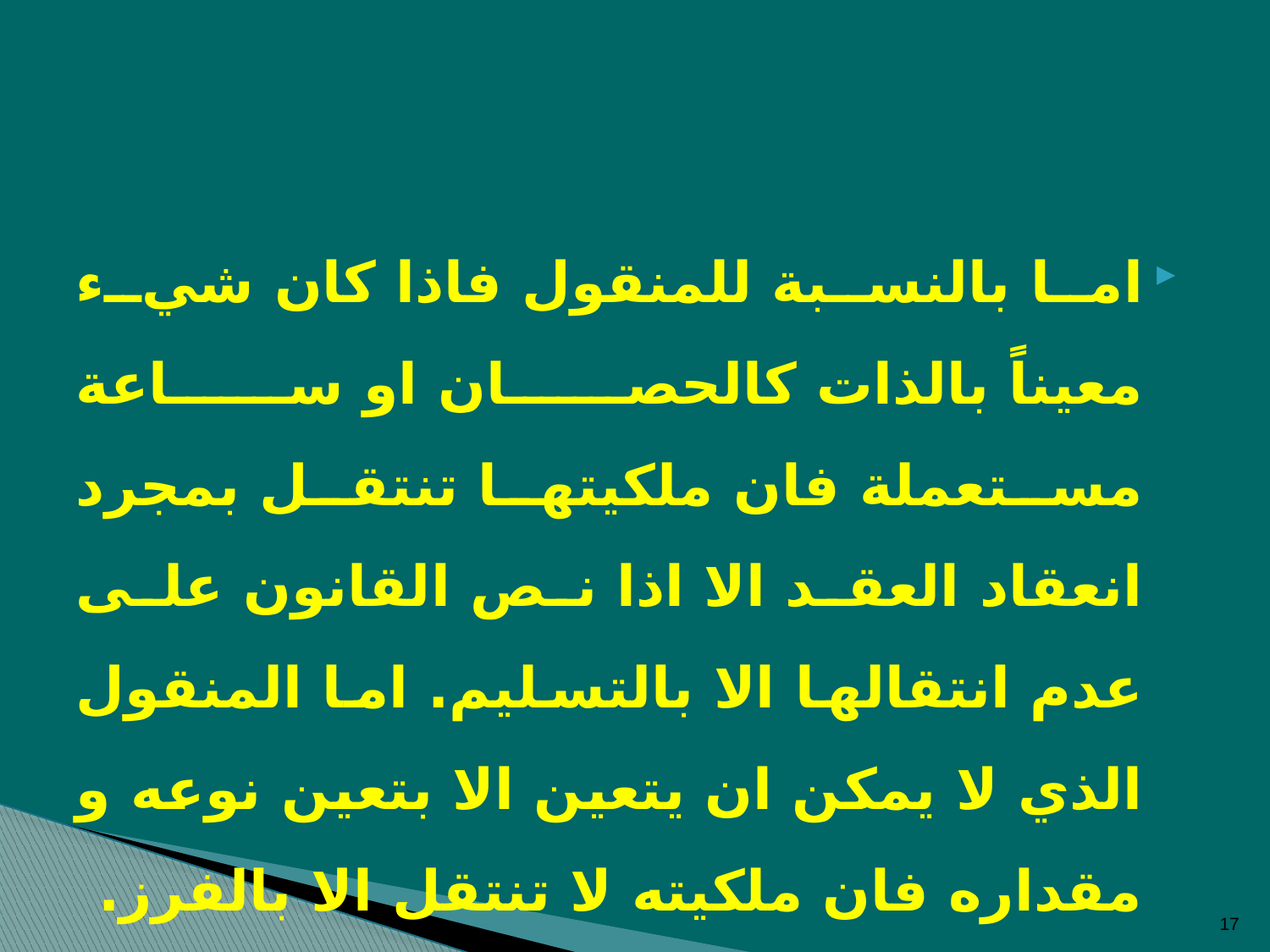

#
اما بالنسبة للمنقول فاذا كان شيء معيناً بالذات كالحصان او ساعة مستعملة فان ملكيتها تنتقل بمجرد انعقاد العقد الا اذا نص القانون على عدم انتقالها الا بالتسليم. اما المنقول الذي لا يمكن ان يتعين الا بتعين نوعه و مقداره فان ملكيته لا تنتقل الا بالفرز.

17